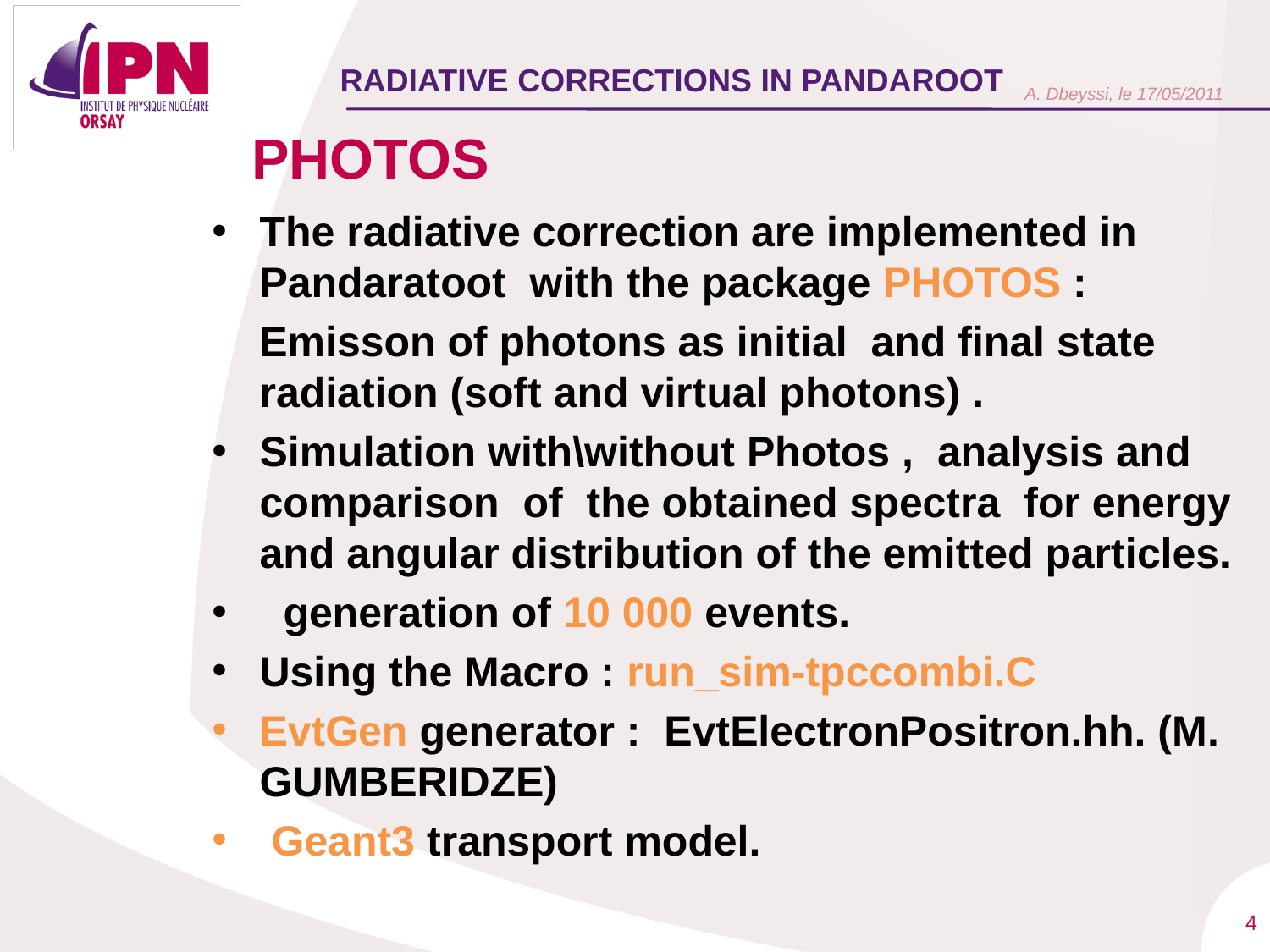

# Radiative corrections in pandaroot
A. Dbeyssi, le 17/05/2011
PHOTOS
The radiative correction are implemented in Pandaratoot  with the package PHOTOS :
    Emisson of photons as initial  and final state radiation (soft and virtual photons) .
Simulation with\without Photos ,  analysis and  comparison  of  the obtained spectra  for energy and angular distribution of the emitted particles.
  generation of 10 000 events.
Using the Macro : run_sim-tpccombi.C
EvtGen generator :  EvtElectronPositron.hh. (M. GUMBERIDZE)
 Geant3 transport model.